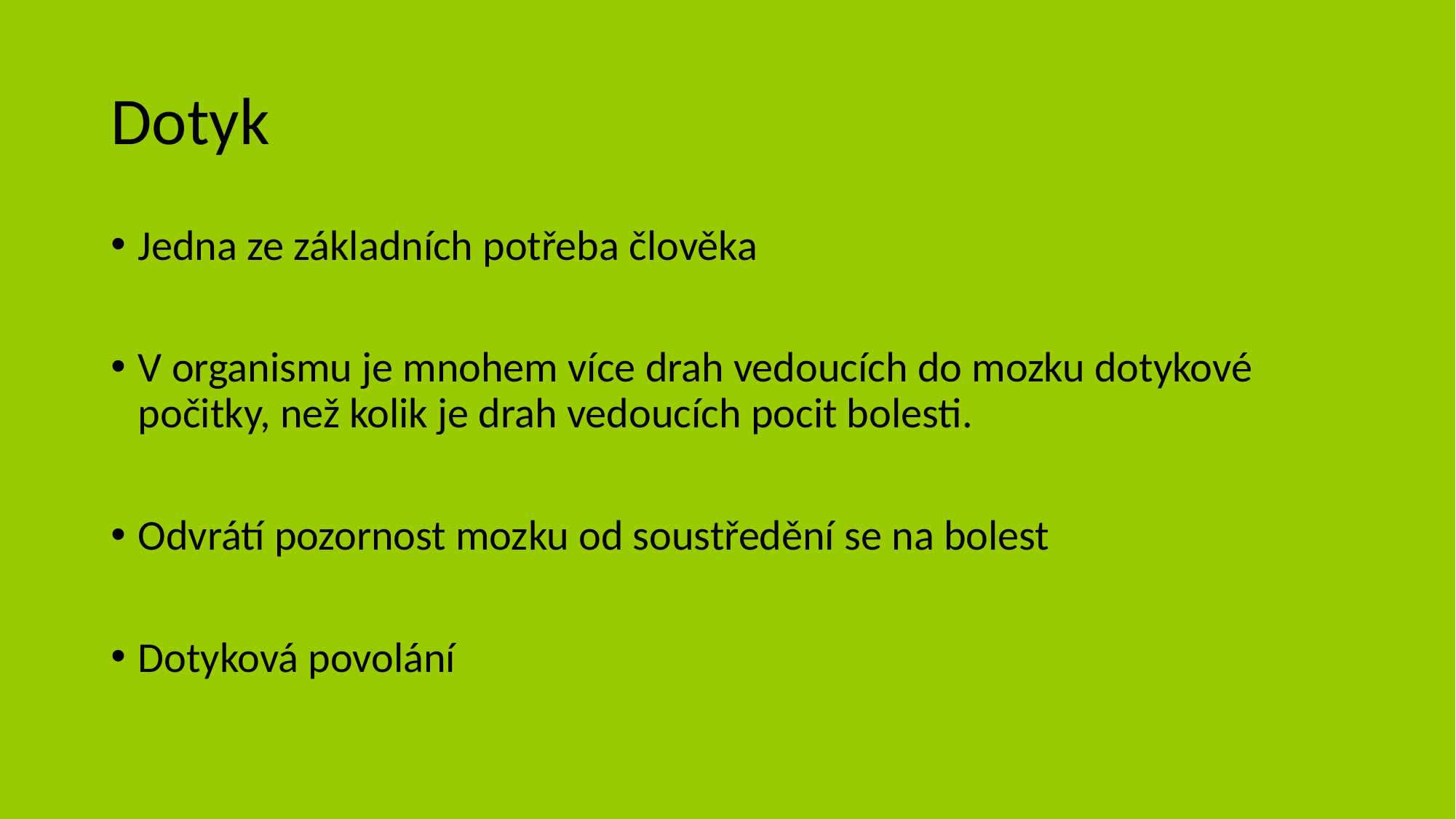

# Dotyk
Jedna ze základních potřeba člověka

V organismu je mnohem více drah vedoucích do mozku dotykové počitky, než kolik je drah vedoucích pocit bolesti.

Odvrátí pozornost mozku od soustředění se na bolest

Dotyková povolání